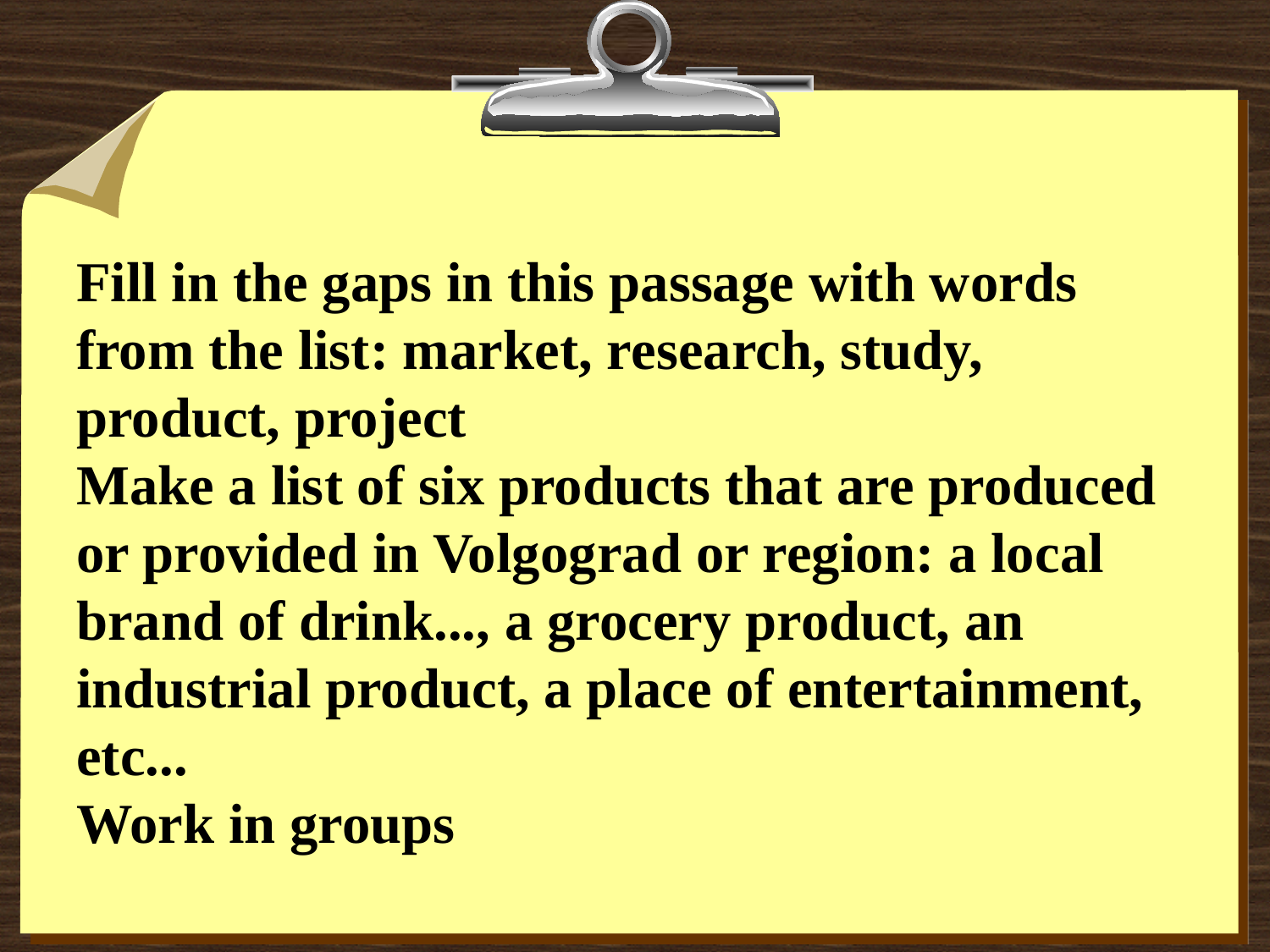

# Fill in the gaps in this passage with words from the list: market, research, study, product, project Make a list of six products that are produced or provided in Volgograd or region: a local brand of drink..., a grocery product, an industrial product, a place of entertainment, etc... Work in groups